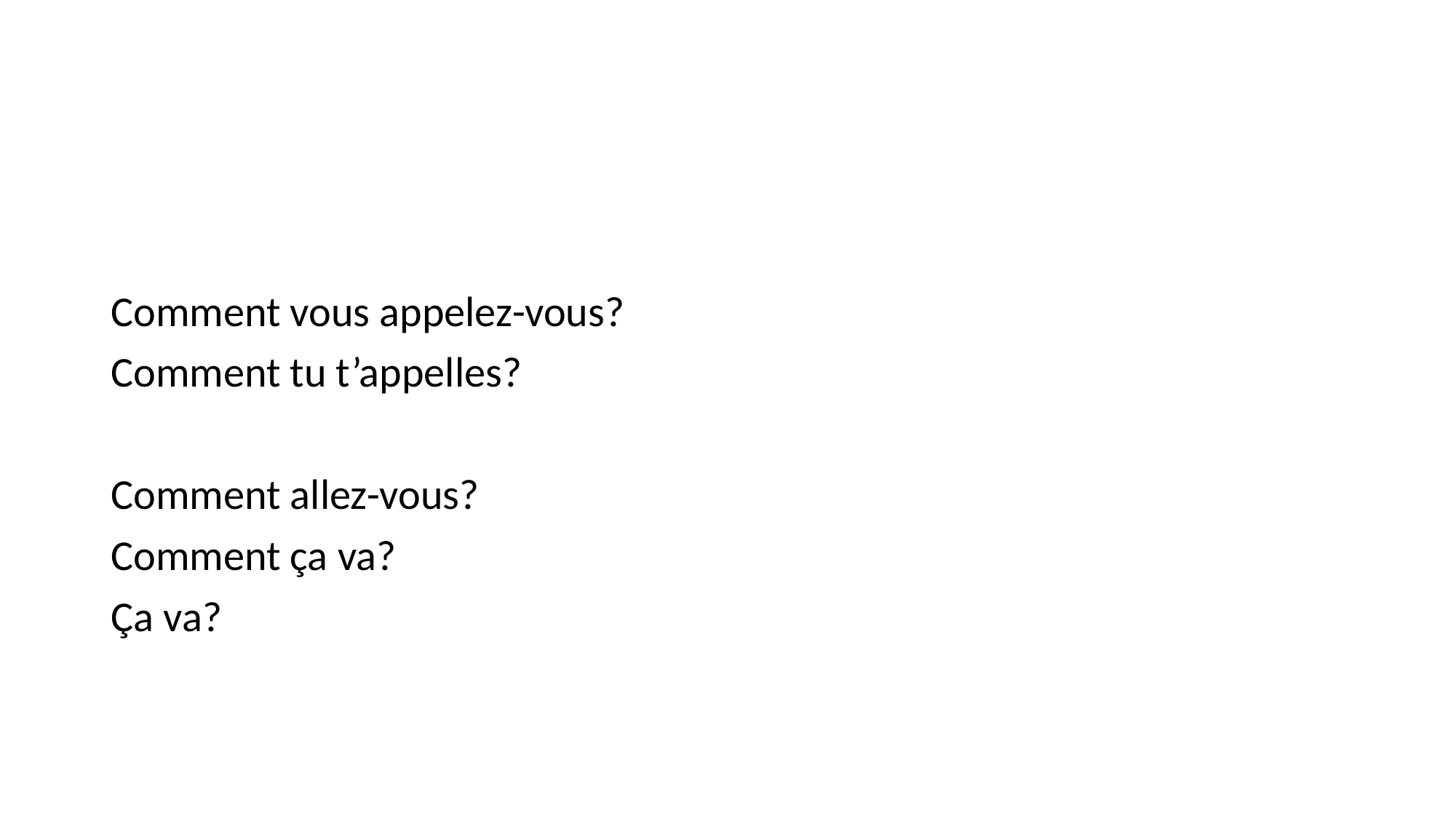

#

Comment vous appelez-vous?
Comment tu t’appelles?

Comment allez-vous?
Comment ça va?
Ça va?